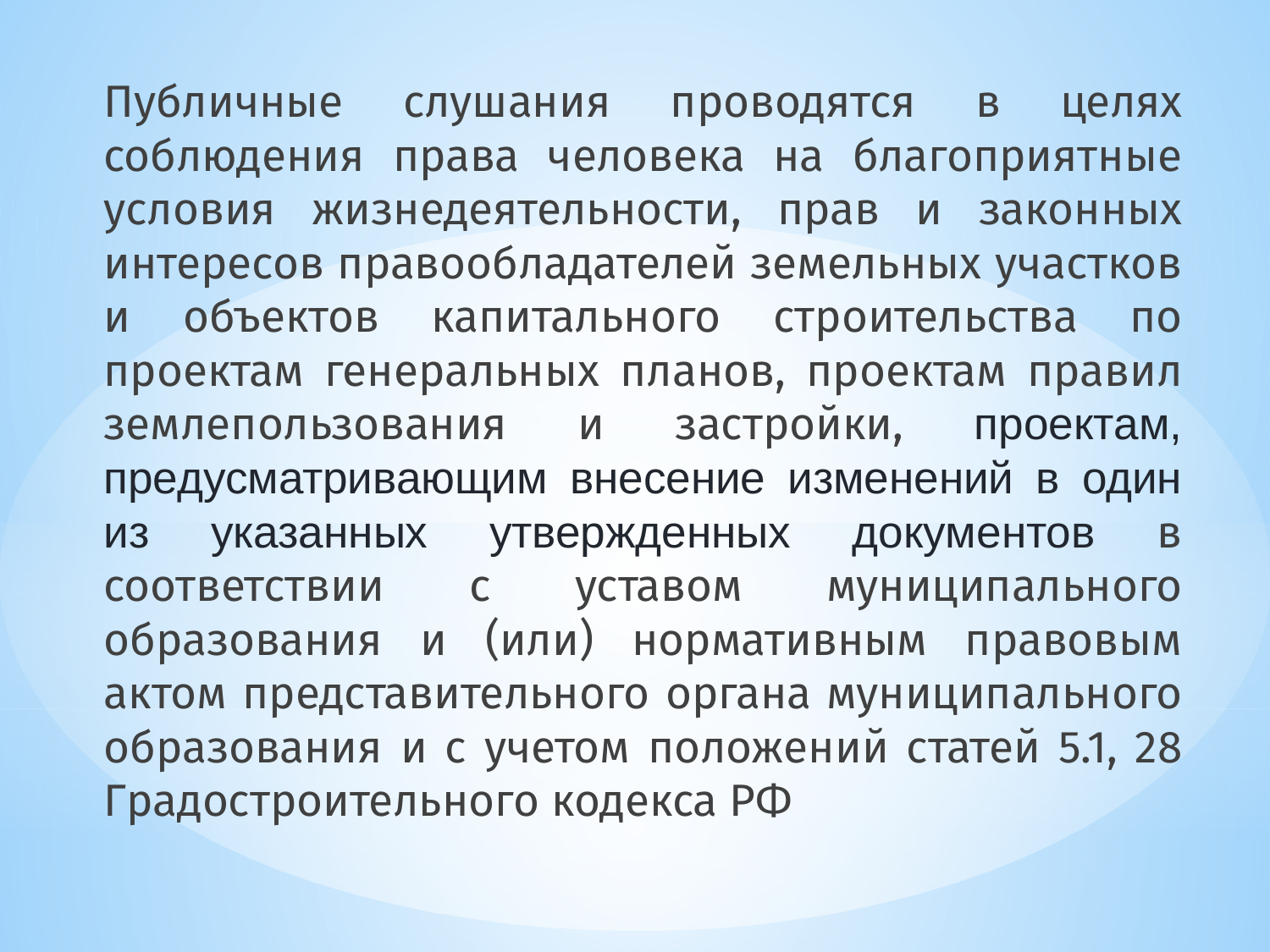

Публичные слушания проводятся в целях соблюдения права человека на благоприятные условия жизнедеятельности, прав и законных интересов правообладателей земельных участков и объектов капитального строительства по проектам генеральных планов, проектам правил землепользования и застройки, проектам, предусматривающим внесение изменений в один из указанных утвержденных документов в соответствии с уставом муниципального образования и (или) нормативным правовым актом представительного органа муниципального образования и с учетом положений статей 5.1, 28 Градостроительного кодекса РФ